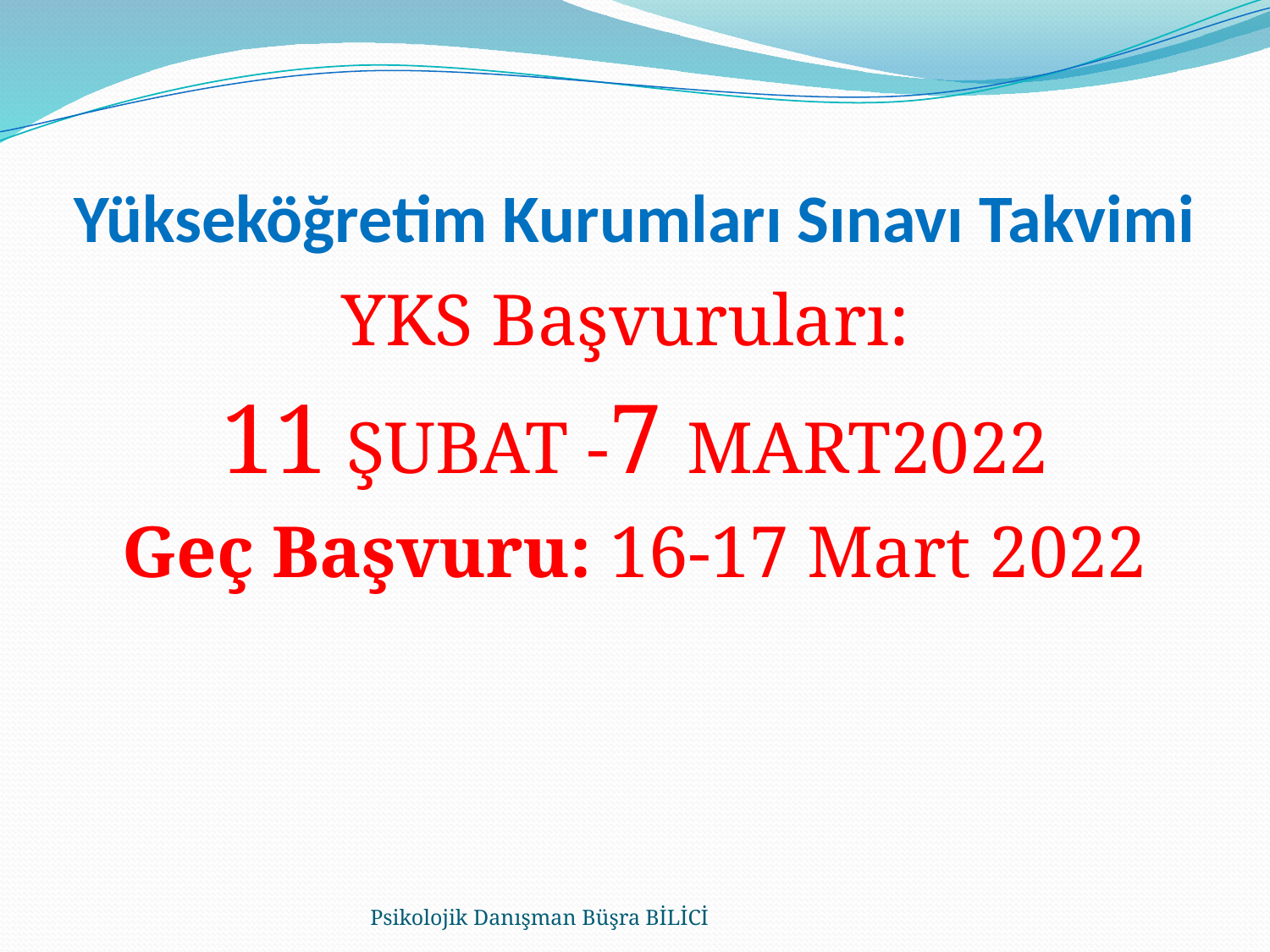

# Yükseköğretim Kurumları Sınavı Takvimi
YKS Başvuruları:
11 ŞUBAT -7 MART2022
Geç Başvuru: 16-17 Mart 2022

Psikolojik Danışman Büşra BİLİCİ